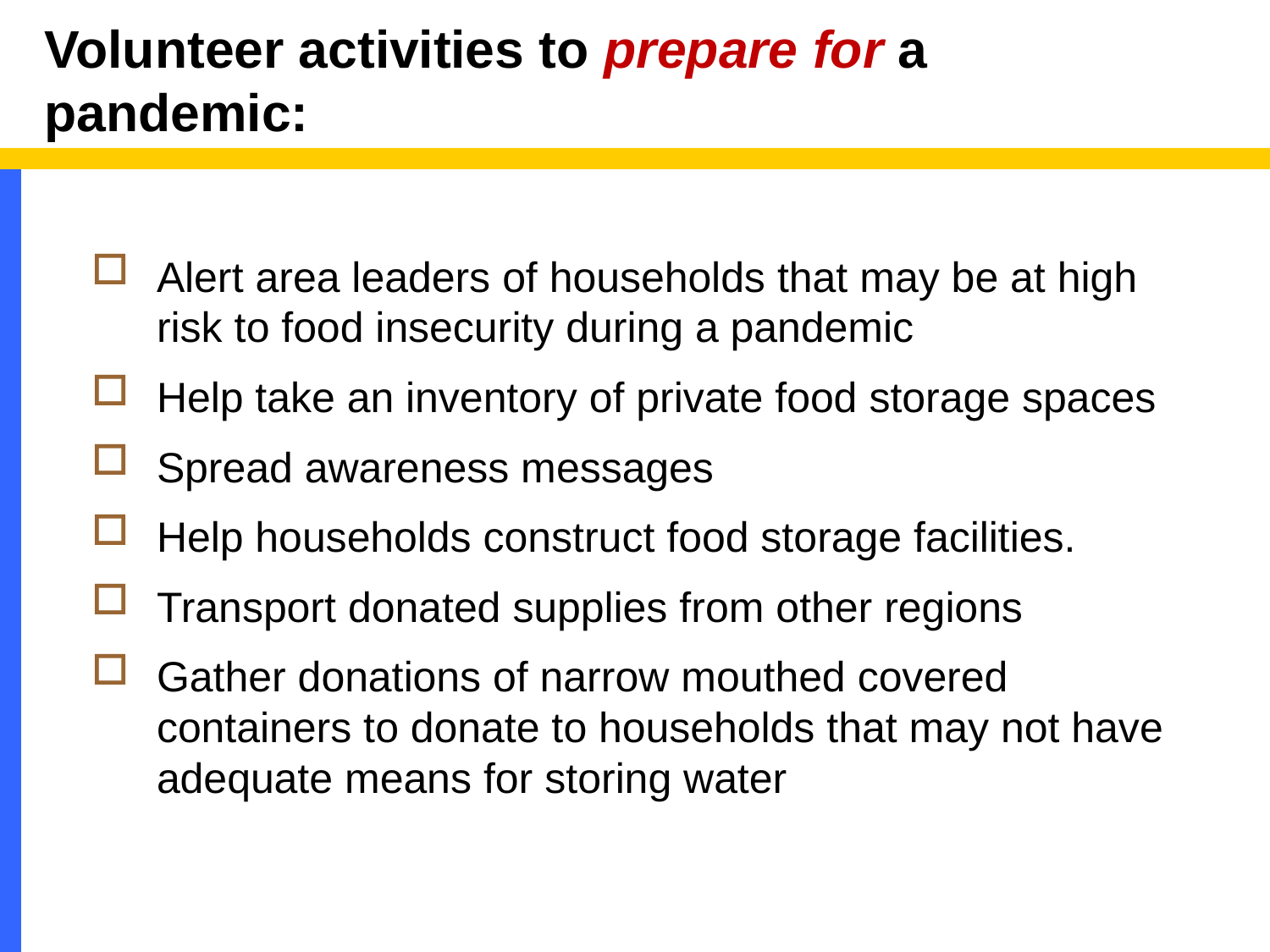

# Volunteer activities to prepare for a  pandemic:
Alert area leaders of households that may be at high risk to food insecurity during a pandemic
Help take an inventory of private food storage spaces
Spread awareness messages
Help households construct food storage facilities.
Transport donated supplies from other regions
Gather donations of narrow mouthed covered containers to donate to households that may not have adequate means for storing water